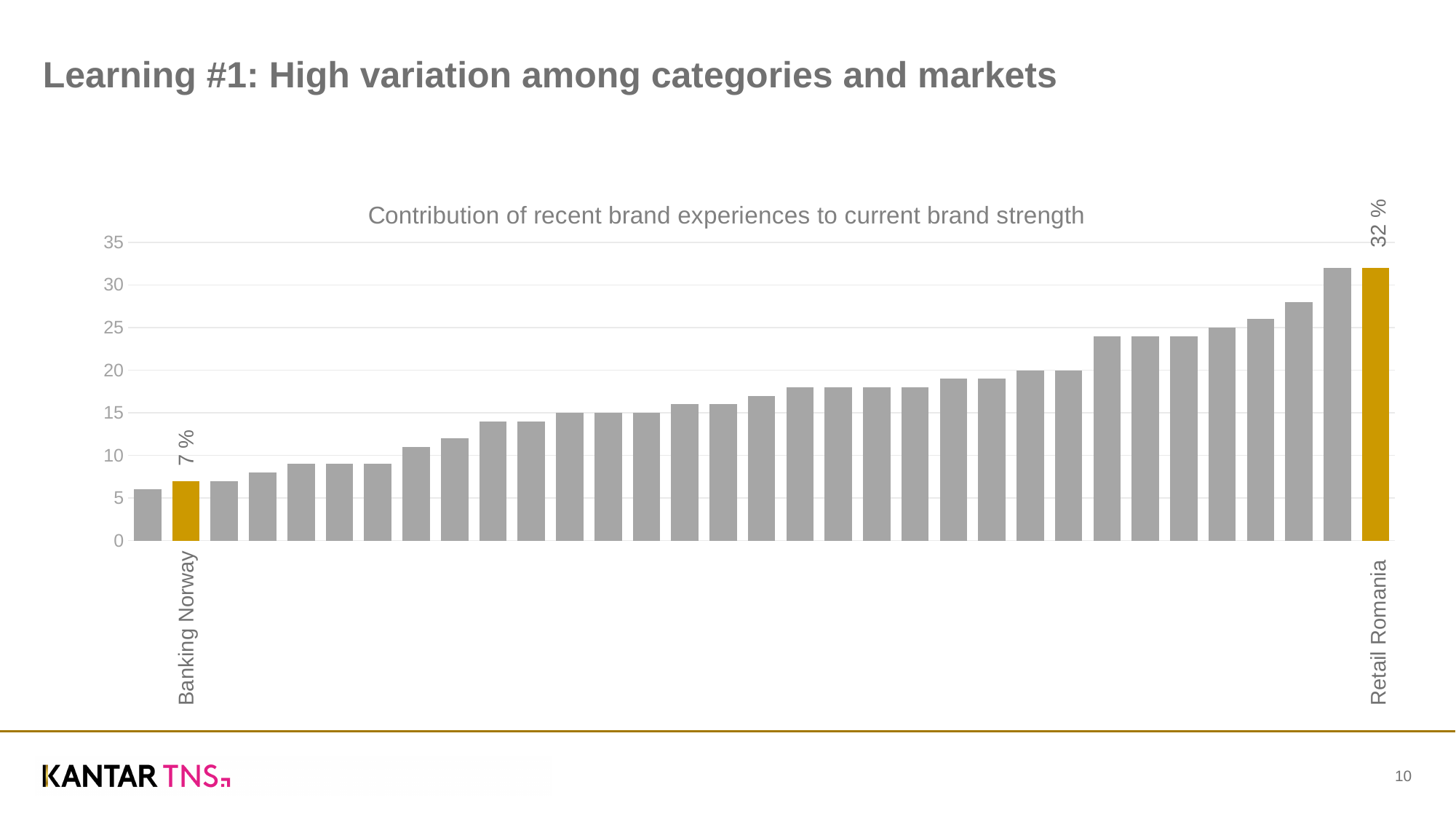

# Learning #1: High variation among categories and markets

### Chart: Contribution of recent brand experiences to current brand strength

| Category | Recent brand experiences |
|---|---|
| Finance France | 6.0 |
| Banking Norway | 7.0 |
| Consumer Germany | 7.0 |
| Finance Germany  | 8.0 |
| Auto UK | 9.0 |
| Aviation Sweden | 9.0 |
| Consumer Indonesia | 9.0 |
| Auto Japan | 11.0 |
| Aviation Germany | 12.0 |
| Auto Italy | 14.0 |
| Aviation Japan | 14.0 |
| Auto Germany | 15.0 |
| Aviation UK | 15.0 |
| Finance Malaysia | 15.0 |
| Aviation Poland | 16.0 |
| Consumer Korea | 16.0 |
| Auto US | 17.0 |
| Aviation France | 18.0 |
| Aviation Spain | 18.0 |
| Aviation US | 18.0 |
| Consumer Italy | 18.0 |
| Aviation Italy | 19.0 |
| Aviation Russia | 19.0 |
| Retail Czech | 20.0 |
| Retail Germany | 20.0 |
| Auto China | 24.0 |
| Retail Poland | 24.0 |
| Retail Slovakia | 24.0 |
| Retail Bulgaria | 25.0 |
| Retail Croatia | 26.0 |
| Aviation China | 28.0 |
| Aviation India | 32.0 |
| Retail Romania | 32.0 |
Retail Romania                                                    32 %
Banking Norway              7 %

10